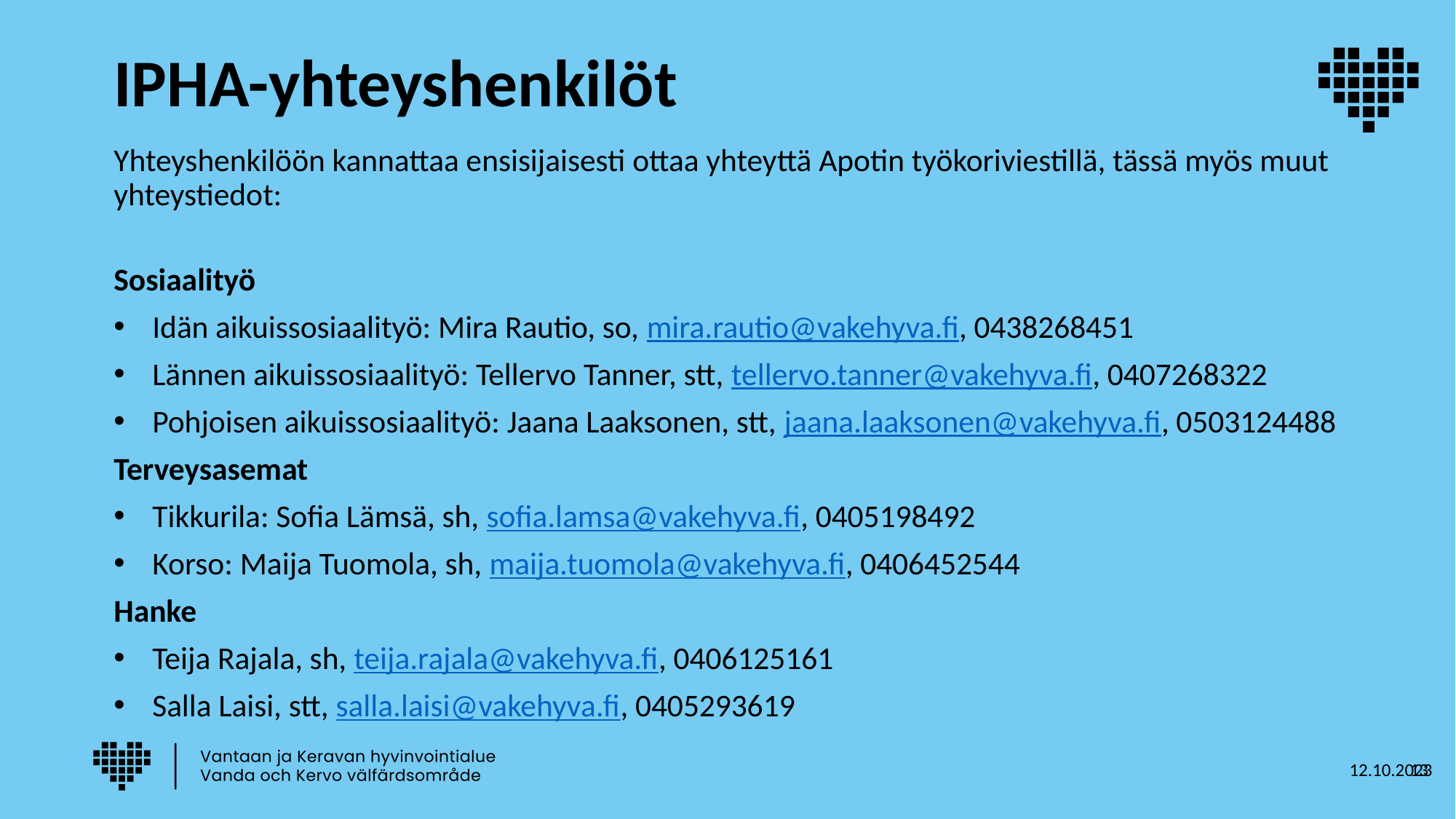

# IPHA-yhteyshenkilöt
Yhteyshenkilöön kannattaa ensisijaisesti ottaa yhteyttä Apotin työkoriviestillä, tässä myös muut yhteystiedot:
Sosiaalityö
Idän aikuissosiaalityö: Mira Rautio, so, mira.rautio@vakehyva.fi, 0438268451
Lännen aikuissosiaalityö: Tellervo Tanner, stt, tellervo.tanner@vakehyva.fi, 0407268322
Pohjoisen aikuissosiaalityö: Jaana Laaksonen, stt, jaana.laaksonen@vakehyva.fi, 0503124488
Terveysasemat
Tikkurila: Sofia Lämsä, sh, sofia.lamsa@vakehyva.fi, 0405198492
Korso: Maija Tuomola, sh, maija.tuomola@vakehyva.fi, 0406452544
Hanke
Teija Rajala, sh, teija.rajala@vakehyva.fi, 0406125161
Salla Laisi, stt, salla.laisi@vakehyva.fi, 0405293619
12.10.2023
13